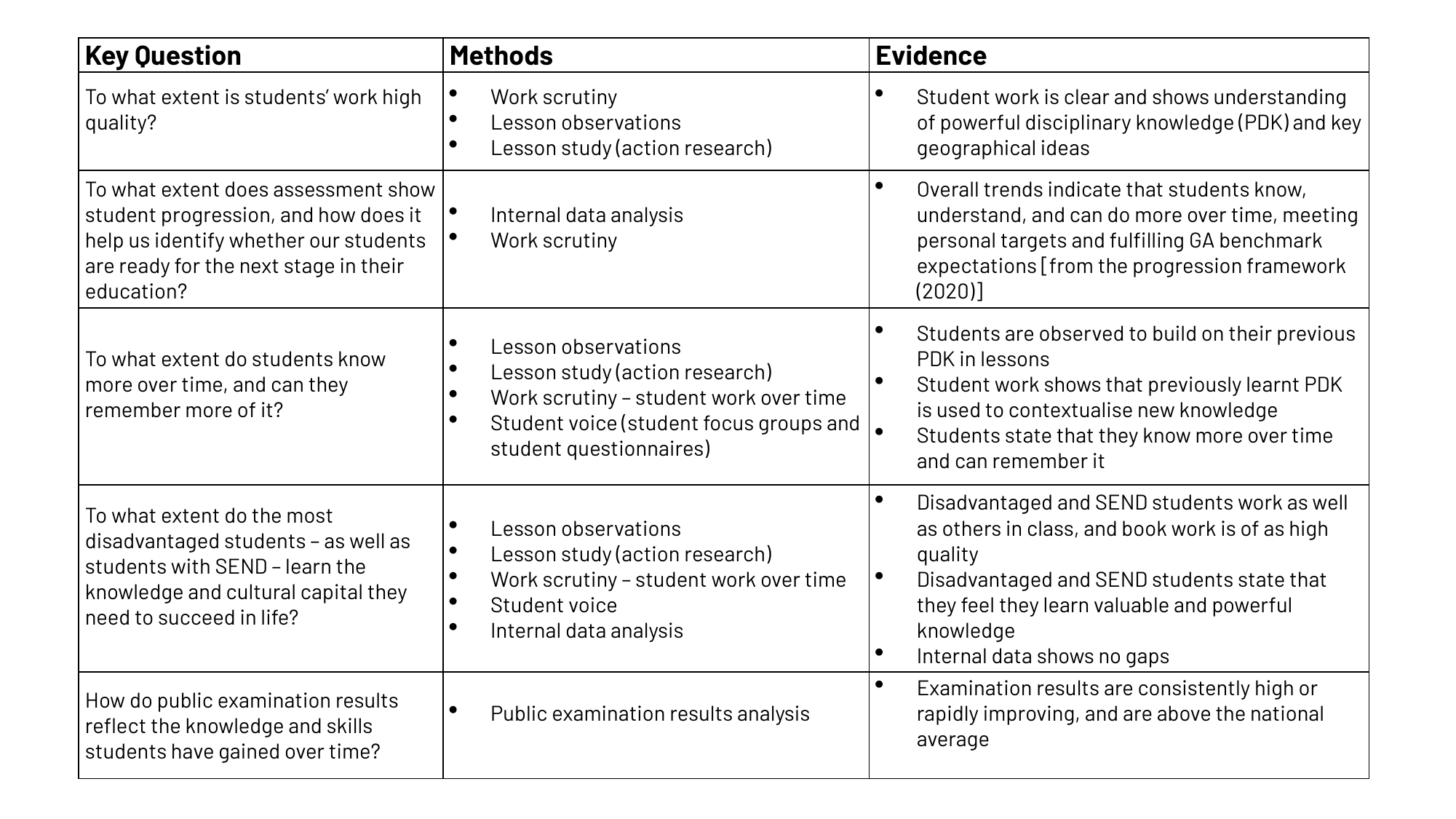

| Key Question | Methods | Evidence |
| --- | --- | --- |
| To what extent is students’ work high quality? | Work scrutiny Lesson observations Lesson study (action research) | Student work is clear and shows understanding of powerful disciplinary knowledge (PDK) and key geographical ideas |
| To what extent does assessment show student progression, and how does it help us identify whether our students are ready for the next stage in their education? | Internal data analysis Work scrutiny | Overall trends indicate that students know, under­stand, and can do more over time, meeting personal targets and fulfilling GA benchmark expectations [from the progression framework (2020)] |
| To what extent do students know more over time, and can they remember more of it? | Lesson observations Lesson study (action research) Work scrutiny – student work over time Student voice (student focus groups and student questionnaires) | Students are observed to build on their previous PDK in lessons Student work shows that previously learnt PDK is used to contextualise new knowledge Students state that they know more over time and can remember it |
| To what extent do the most disadvantaged students – as well as students with SEND – learn the knowledge and cultural capital they need to succeed in life? | Lesson observations Lesson study (action research) Work scrutiny – student work over time Student voice Internal data analysis | Disadvantaged and SEND students work as well as others in class, and book work is of as high quality Disadvantaged and SEND students state that they feel they learn valuable and powerful knowledge Internal data shows no gaps |
| How do public examination results reflect the knowledge and skills students have gained over time? | Public examination results analysis | Examination results are consistently high or rapidly improving, and are above the national average |